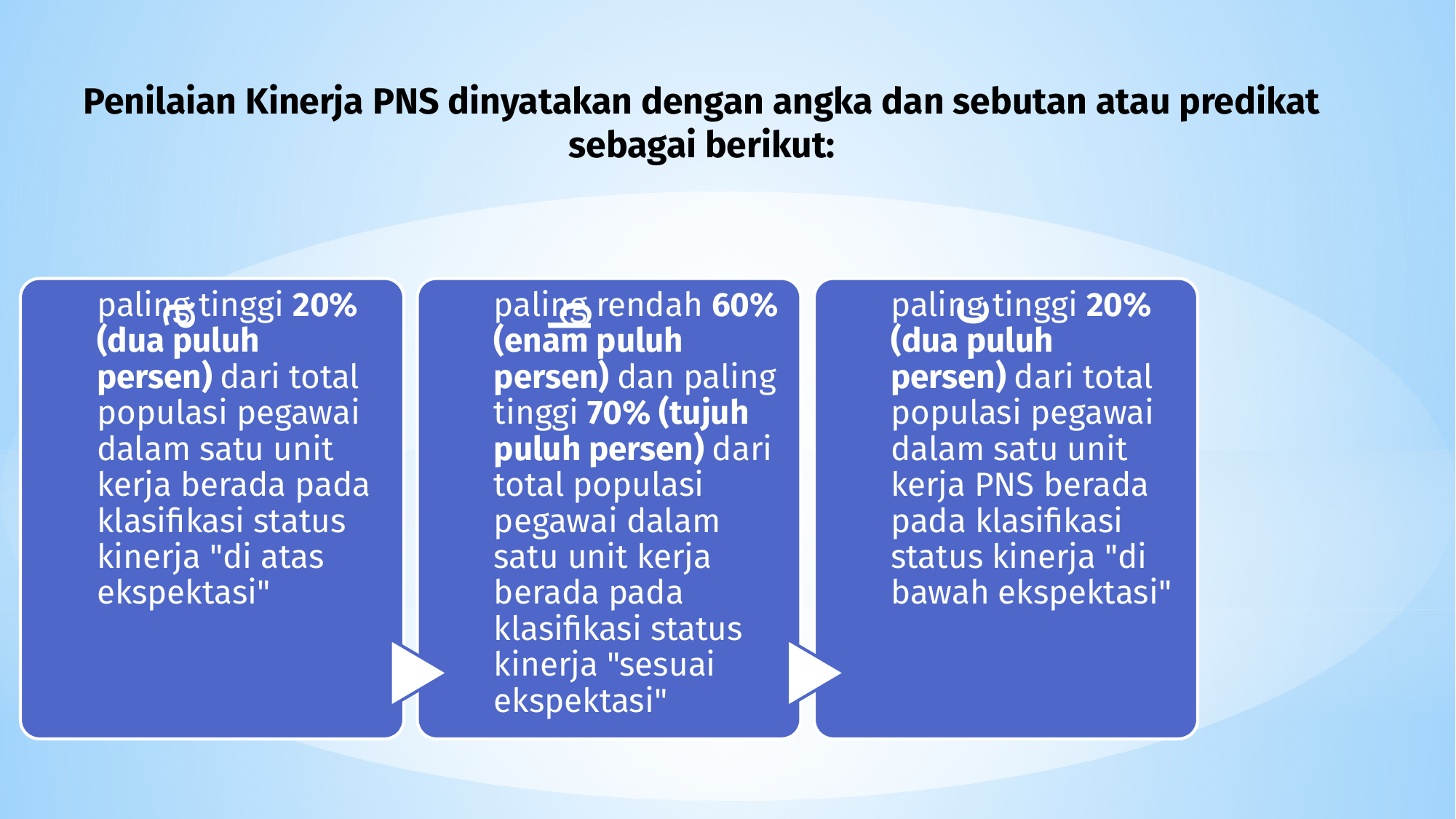

Penilaian Kinerja PNS dinyatakan dengan angka dan sebutan atau predikat sebagai berikut:
a
paling tinggi 20% (dua puluh persen) dari total populasi pegawai dalam satu unit kerja berada pada klasifikasi status kinerja "di atas ekspektasi"
b
paling rendah 60% (enam puluh persen) dan paling tinggi 70% (tujuh puluh persen) dari total populasi pegawai dalam satu unit kerja berada pada klasifikasi status kinerja "sesuai ekspektasi"
c
paling tinggi 20% (dua puluh persen) dari total populasi pegawai dalam satu unit kerja PNS berada pada klasifikasi status kinerja "di bawah ekspektasi"